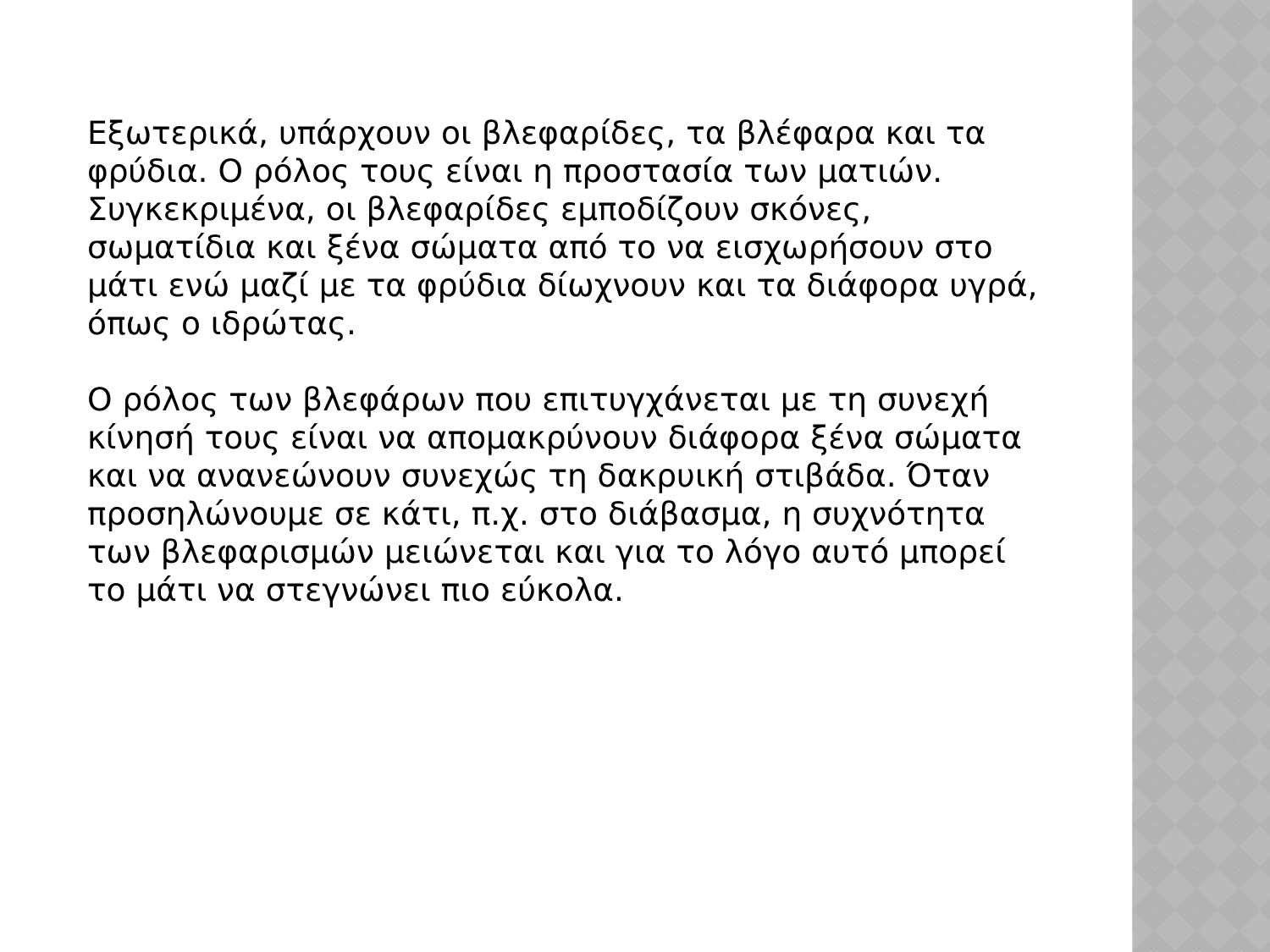

Εξωτερικά, υπάρχουν οι βλεφαρίδες, τα βλέφαρα και τα φρύδια. Ο ρόλος τους είναι η προστασία των ματιών. Συγκεκριμένα, οι βλεφαρίδες εμποδίζουν σκόνες, σωματίδια και ξένα σώματα από το να εισχωρήσουν στο μάτι ενώ μαζί με τα φρύδια δίωχνουν και τα διάφορα υγρά, όπως ο ιδρώτας.

Ο ρόλος των βλεφάρων που επιτυγχάνεται με τη συνεχή κίνησή τους είναι να απομακρύνουν διάφορα ξένα σώματα και να ανανεώνουν συνεχώς τη δακρυική στιβάδα. Όταν προσηλώνουμε σε κάτι, π.χ. στο διάβασμα, η συχνότητα των βλεφαρισμών μειώνεται και για το λόγο αυτό μπορεί το μάτι να στεγνώνει πιο εύκολα.